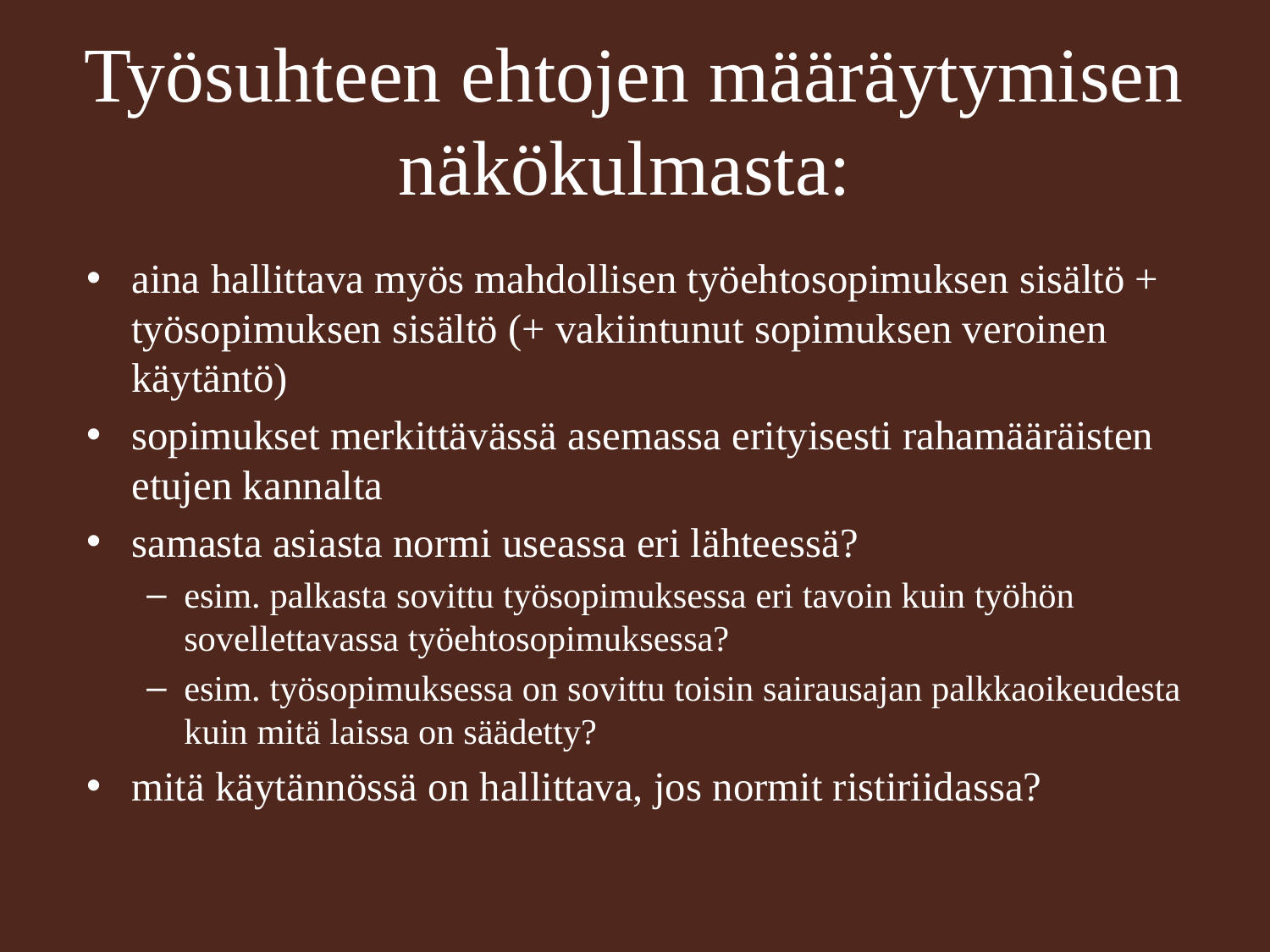

# Työsuhteen ehtojen määräytymisen näkökulmasta:
aina hallittava myös mahdollisen työehtosopimuksen sisältö + työsopimuksen sisältö (+ vakiintunut sopimuksen veroinen käytäntö)
sopimukset merkittävässä asemassa erityisesti rahamääräisten etujen kannalta
samasta asiasta normi useassa eri lähteessä?
esim. palkasta sovittu työsopimuksessa eri tavoin kuin työhön sovellettavassa työehtosopimuksessa?
esim. työsopimuksessa on sovittu toisin sairausajan palkkaoikeudesta kuin mitä laissa on säädetty?
mitä käytännössä on hallittava, jos normit ristiriidassa?